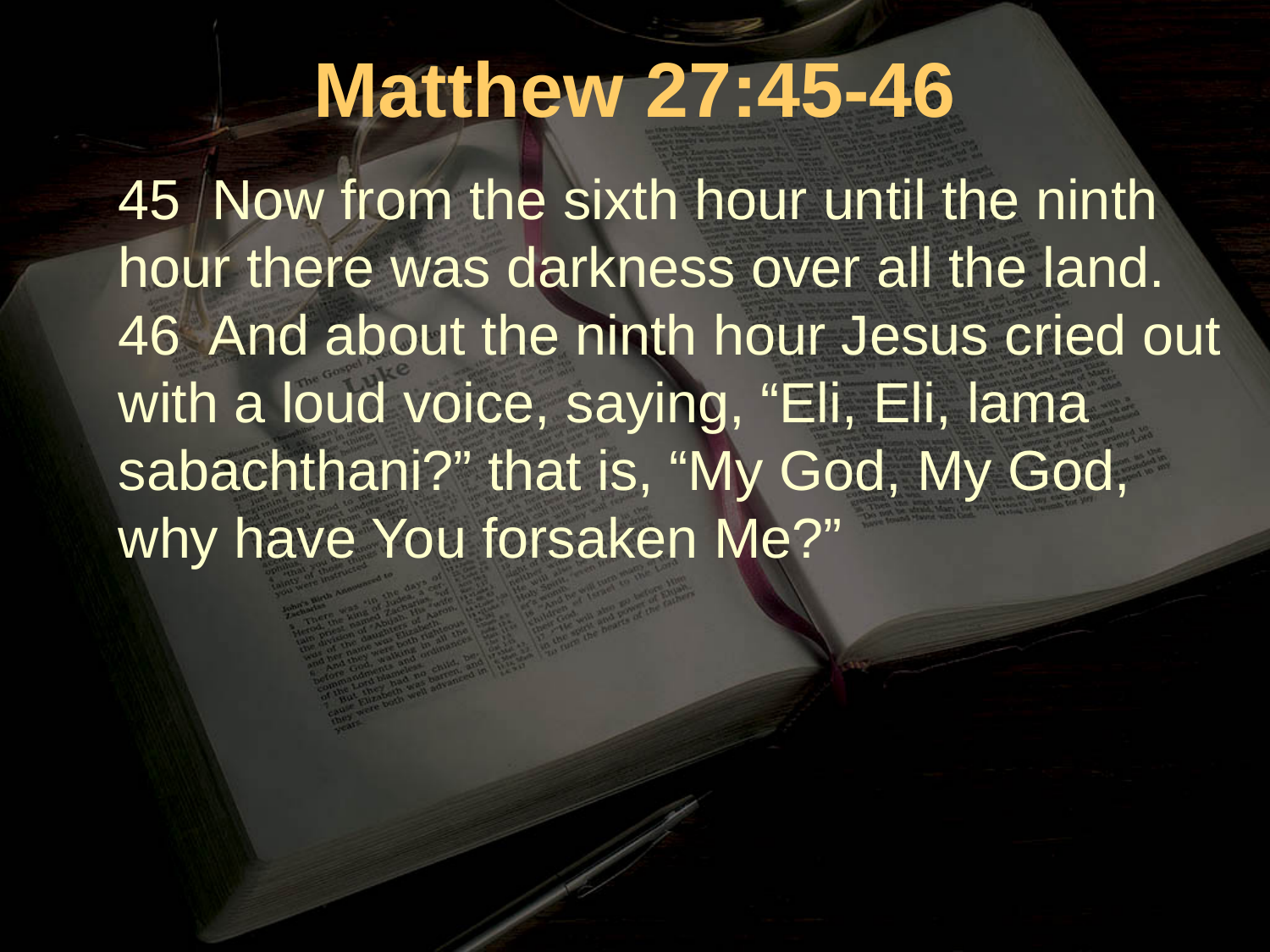

Matthew 27:45-46
45  Now from the sixth hour until the ninth hour there was darkness over all the land.
46  And about the ninth hour Jesus cried out with a loud voice, saying, “Eli, Eli, lama sabachthani?” that is, “My God, My God, why have You forsaken Me?”